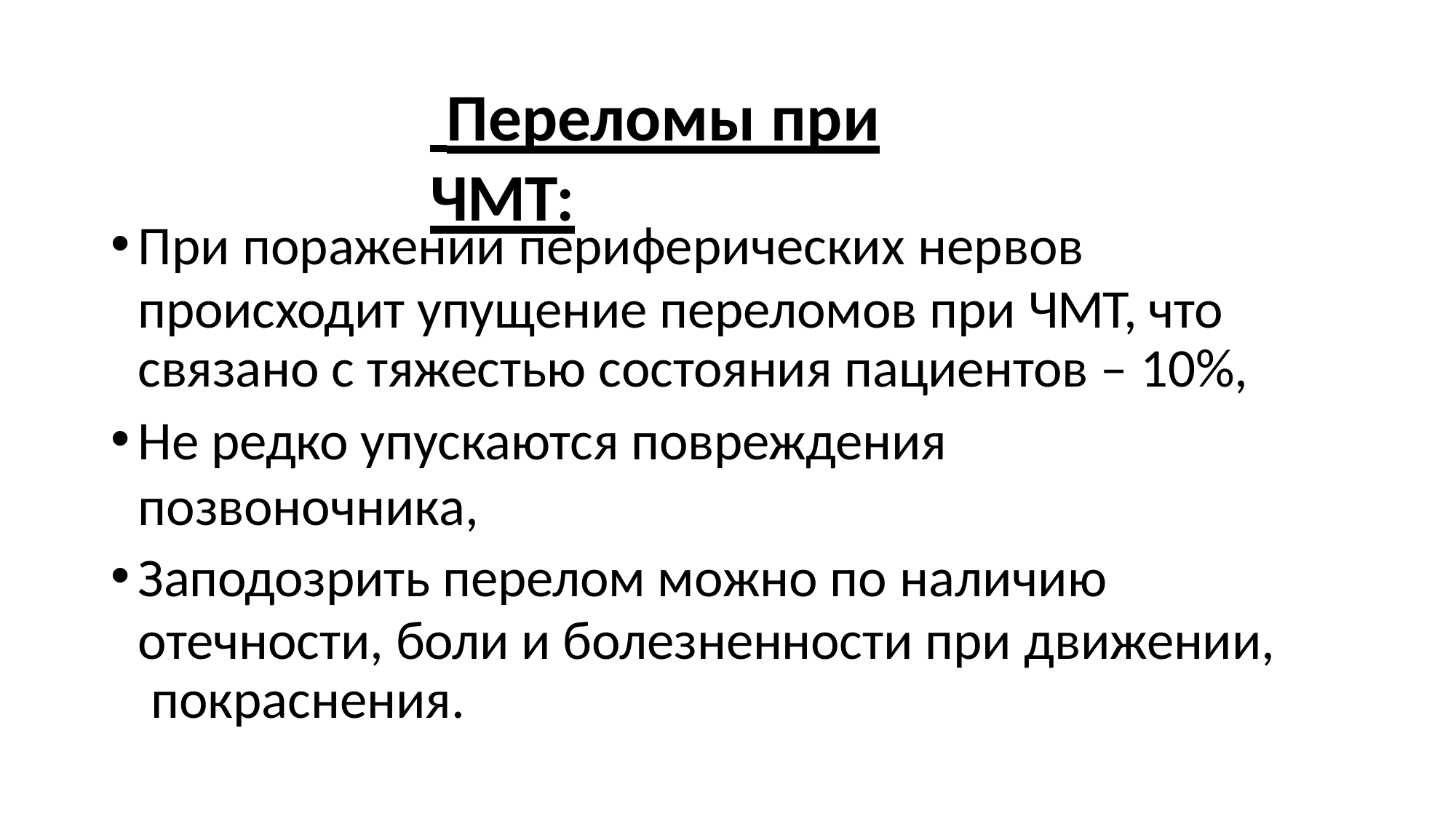

# Переломы при ЧМТ:
При поражении периферических нервов
происходит упущение переломов при ЧМТ, что  связано с тяжестью состояния пациентов – 10%,
Не редко упускаются повреждения позвоночника,
Заподозрить перелом можно по наличию
отечности, боли и болезненности при движении,  покраснения.

M. O’Dell 2018